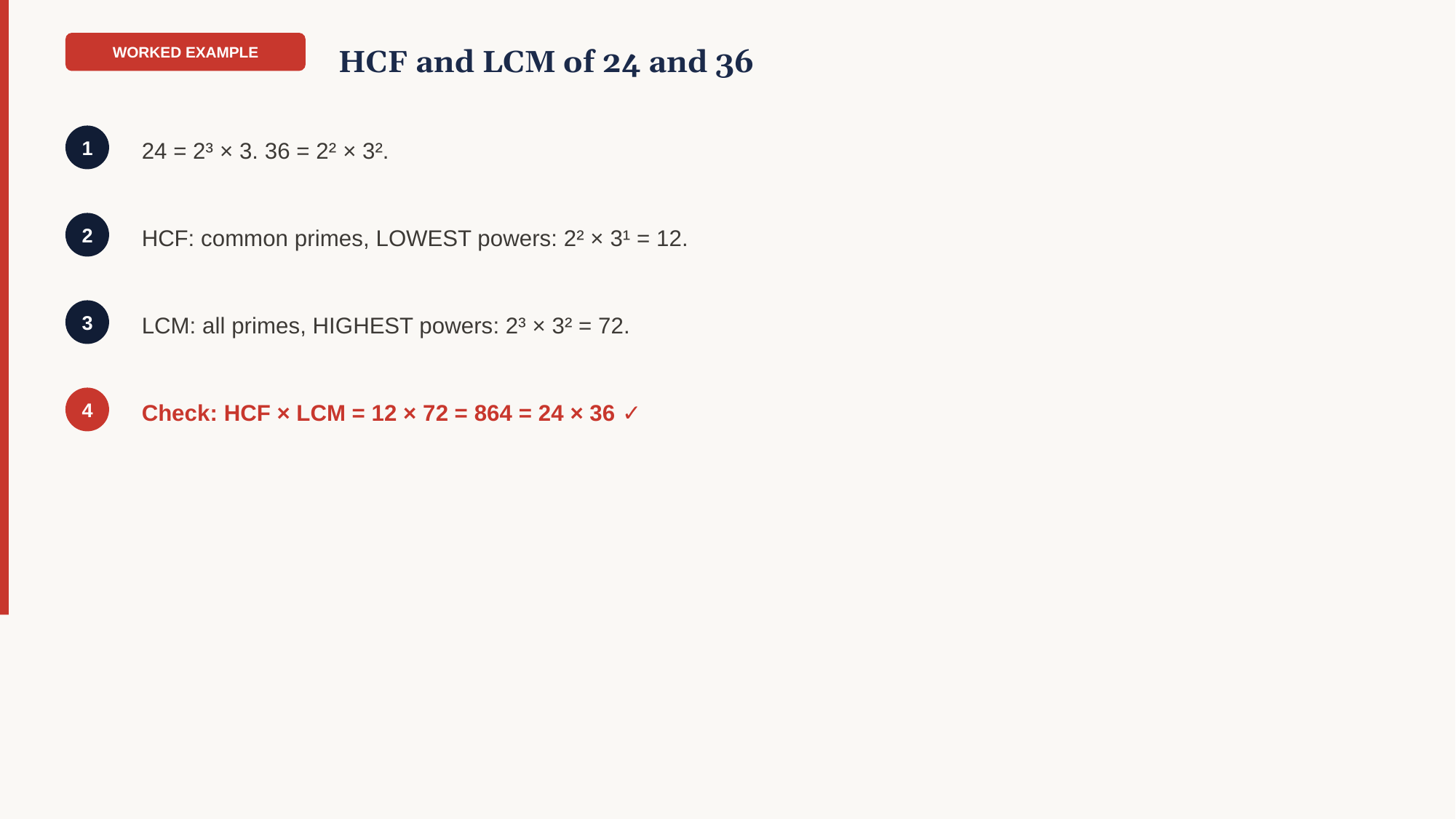

WORKED EXAMPLE
HCF and LCM of 24 and 36
24 = 2³ × 3. 36 = 2² × 3².

1
HCF: common primes, LOWEST powers: 2² × 3¹ = 12.

2
LCM: all primes, HIGHEST powers: 2³ × 3² = 72.

3
Check: HCF × LCM = 12 × 72 = 864 = 24 × 36 ✓

4